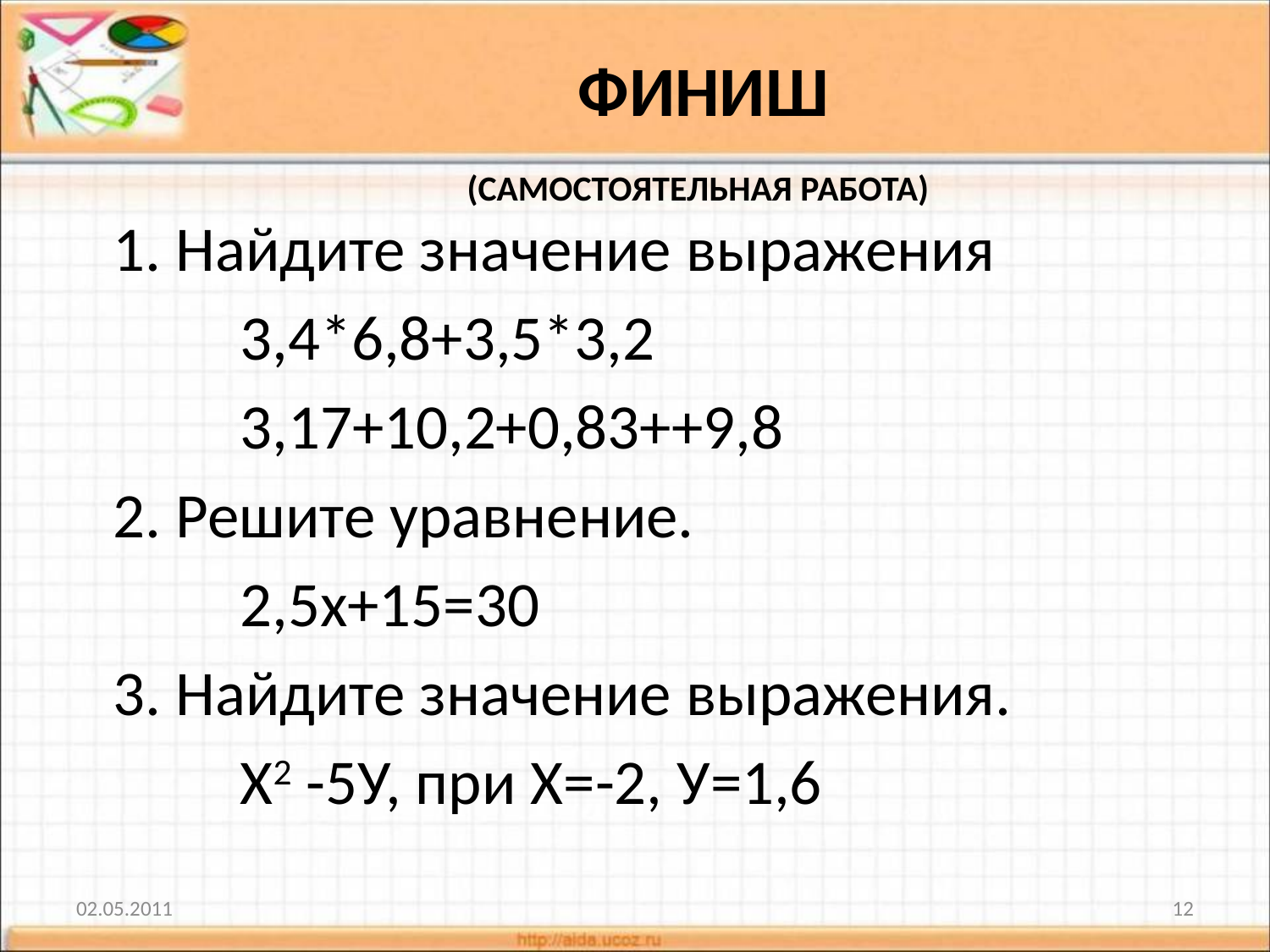

# Финиш (самостоятельная работа)
1. Найдите значение выражения
	3,4*6,8+3,5*3,2
	3,17+10,2+0,83++9,8
2. Решите уравнение.
	2,5х+15=30
3. Найдите значение выражения.
	Х2 -5У, при Х=-2, У=1,6
02.05.2011
12